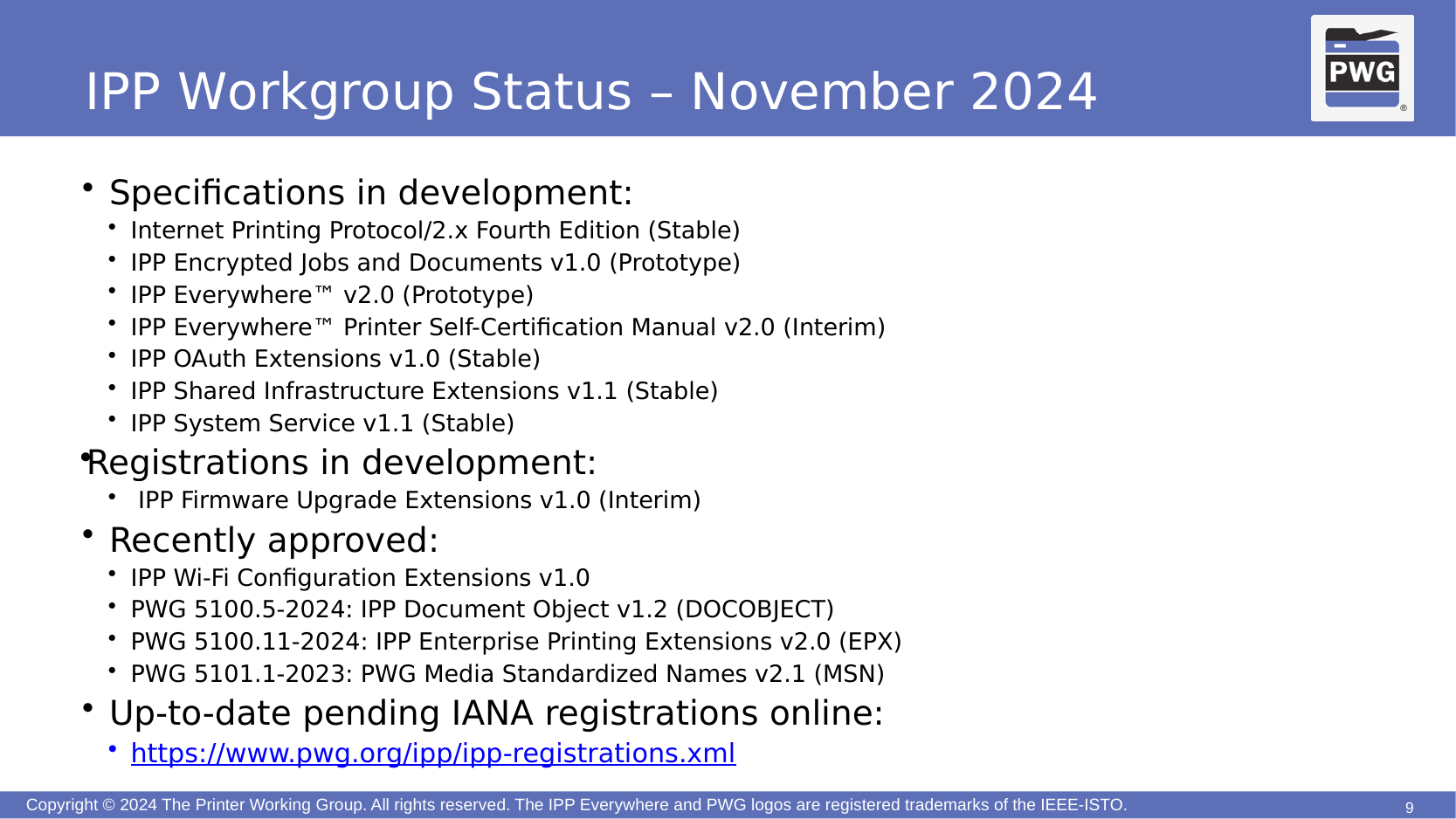

# IPP Workgroup Status – November 2024
Specifications in development:
Internet Printing Protocol/2.x Fourth Edition (Stable)
IPP Encrypted Jobs and Documents v1.0 (Prototype)
IPP Everywhere™ v2.0 (Prototype)
IPP Everywhere™ Printer Self-Certification Manual v2.0 (Interim)
IPP OAuth Extensions v1.0 (Stable)
IPP Shared Infrastructure Extensions v1.1 (Stable)
IPP System Service v1.1 (Stable)
Registrations in development:
IPP Firmware Upgrade Extensions v1.0 (Interim)
Recently approved:
IPP Wi-Fi Configuration Extensions v1.0
PWG 5100.5-2024: IPP Document Object v1.2 (DOCOBJECT)
PWG 5100.11-2024: IPP Enterprise Printing Extensions v2.0 (EPX)
PWG 5101.1-2023: PWG Media Standardized Names v2.1 (MSN)
Up-to-date pending IANA registrations online:
https://www.pwg.org/ipp/ipp-registrations.xml
9
9